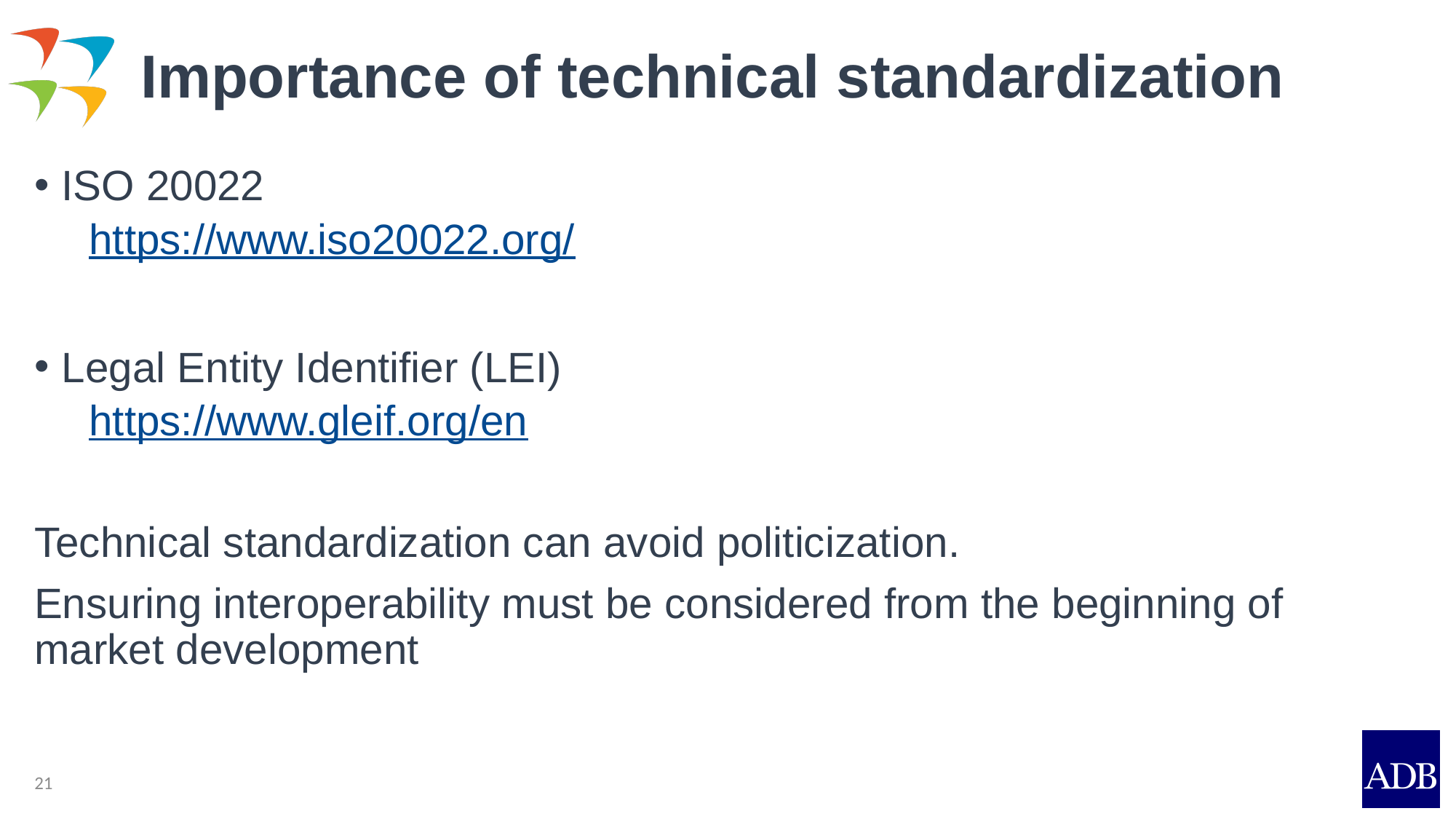

# Importance of technical standardization
ISO 20022
https://www.iso20022.org/

Legal Entity Identifier (LEI)
https://www.gleif.org/en

Technical standardization can avoid politicization.
Ensuring interoperability must be considered from the beginning of market development

21